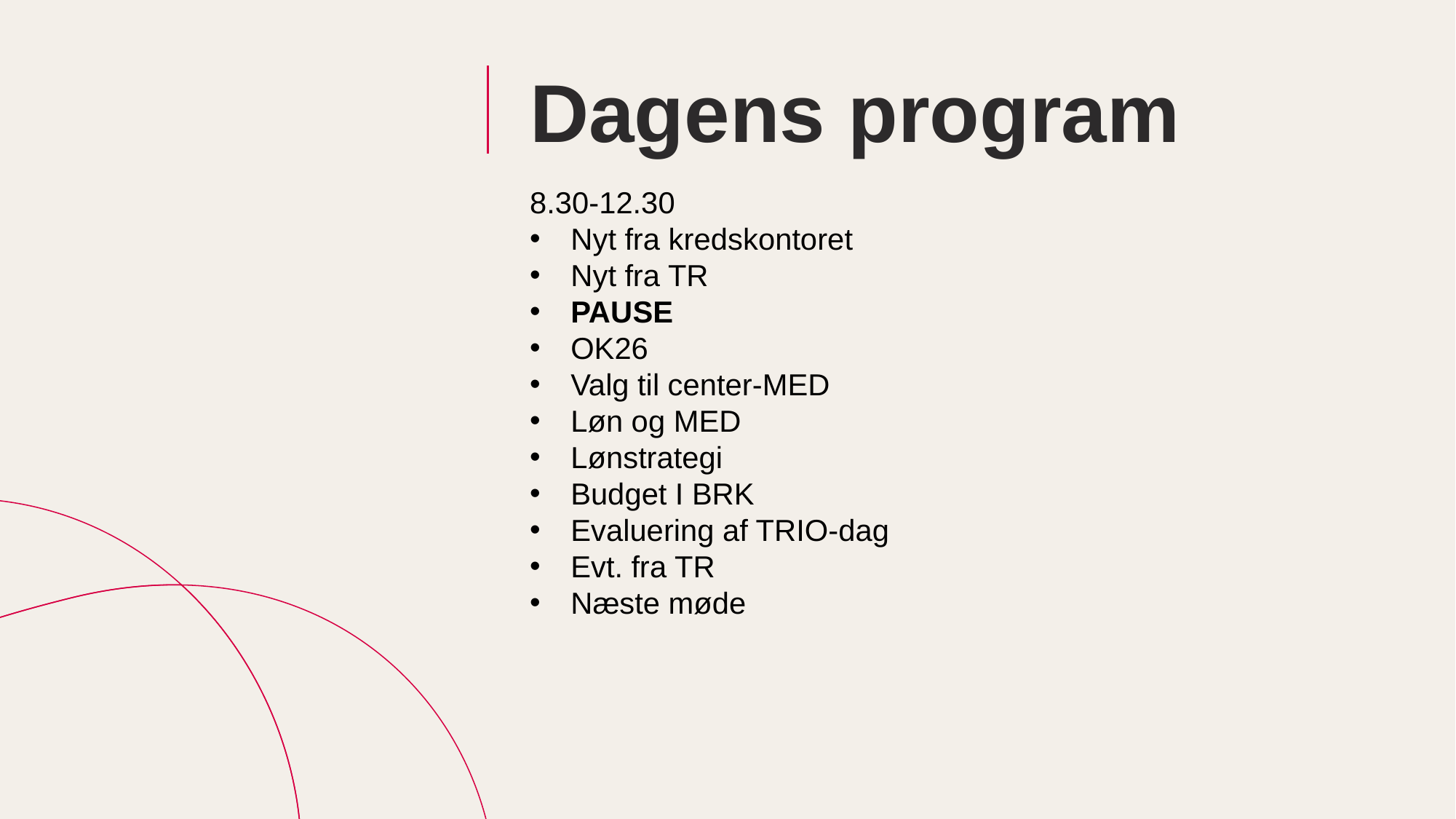

# Dagens program
8.30-12.30
Nyt fra kredskontoret
Nyt fra TR
PAUSE
OK26
Valg til center-MED
Løn og MED
Lønstrategi
Budget I BRK
Evaluering af TRIO-dag
Evt. fra TR
Næste møde